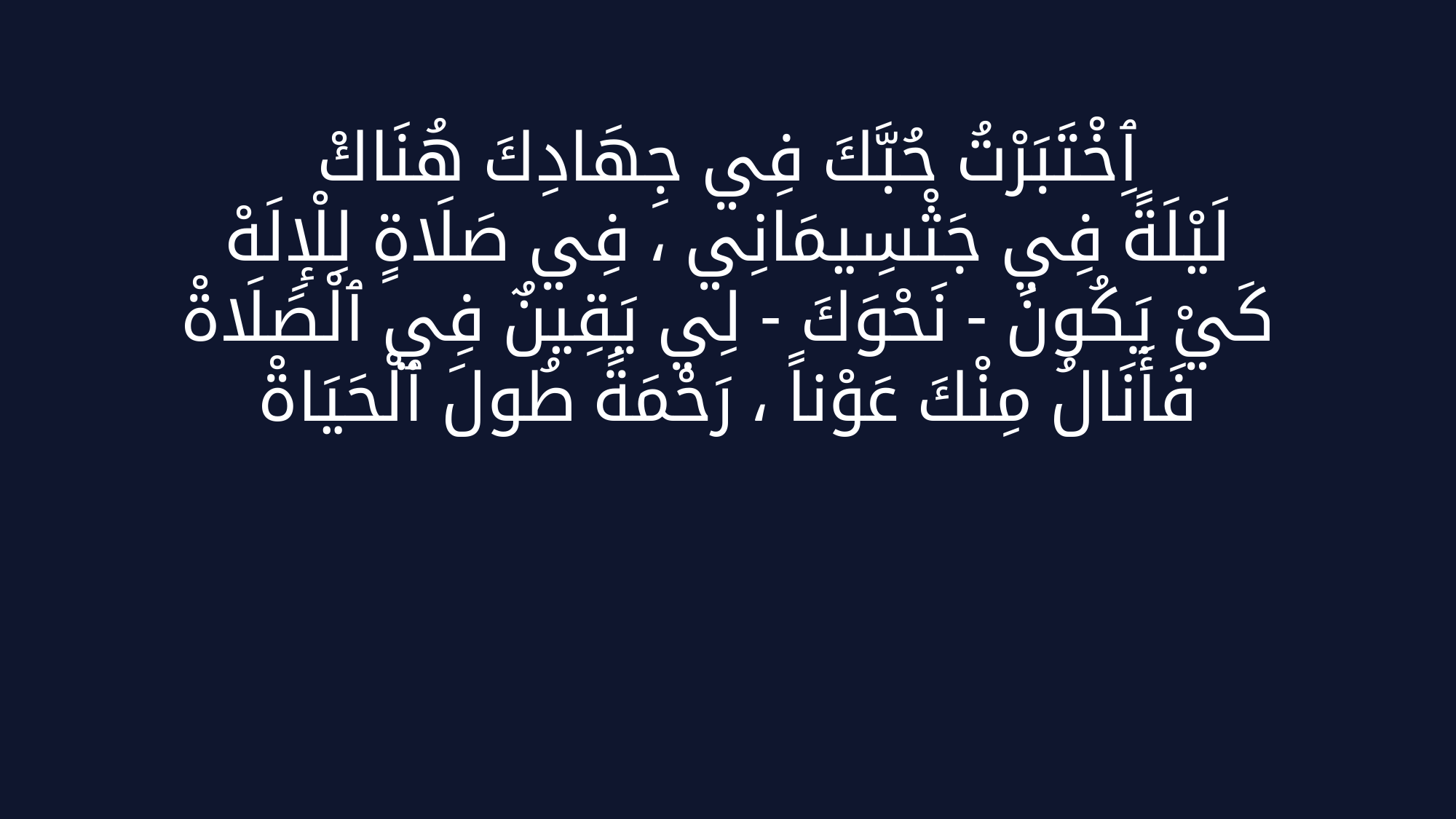

ٱِخْتَبَرْتُ حُبَّكَ فِي جِهَادِكَ هُنَاكْ
لَيْلَةً فِي جَثْسِيمَانِي ، فِي صَلَاةٍ لِلْإِلَهْ
كَيْ يَكُونَ - نَحْوَكَ - لِي يَقِينٌ فِي ٱلْصَلَاةْ
فَأَنَالُ مِنْكَ عَوْناً ، رَحْمَةً طُولَ ٱلْحَيَاةْ